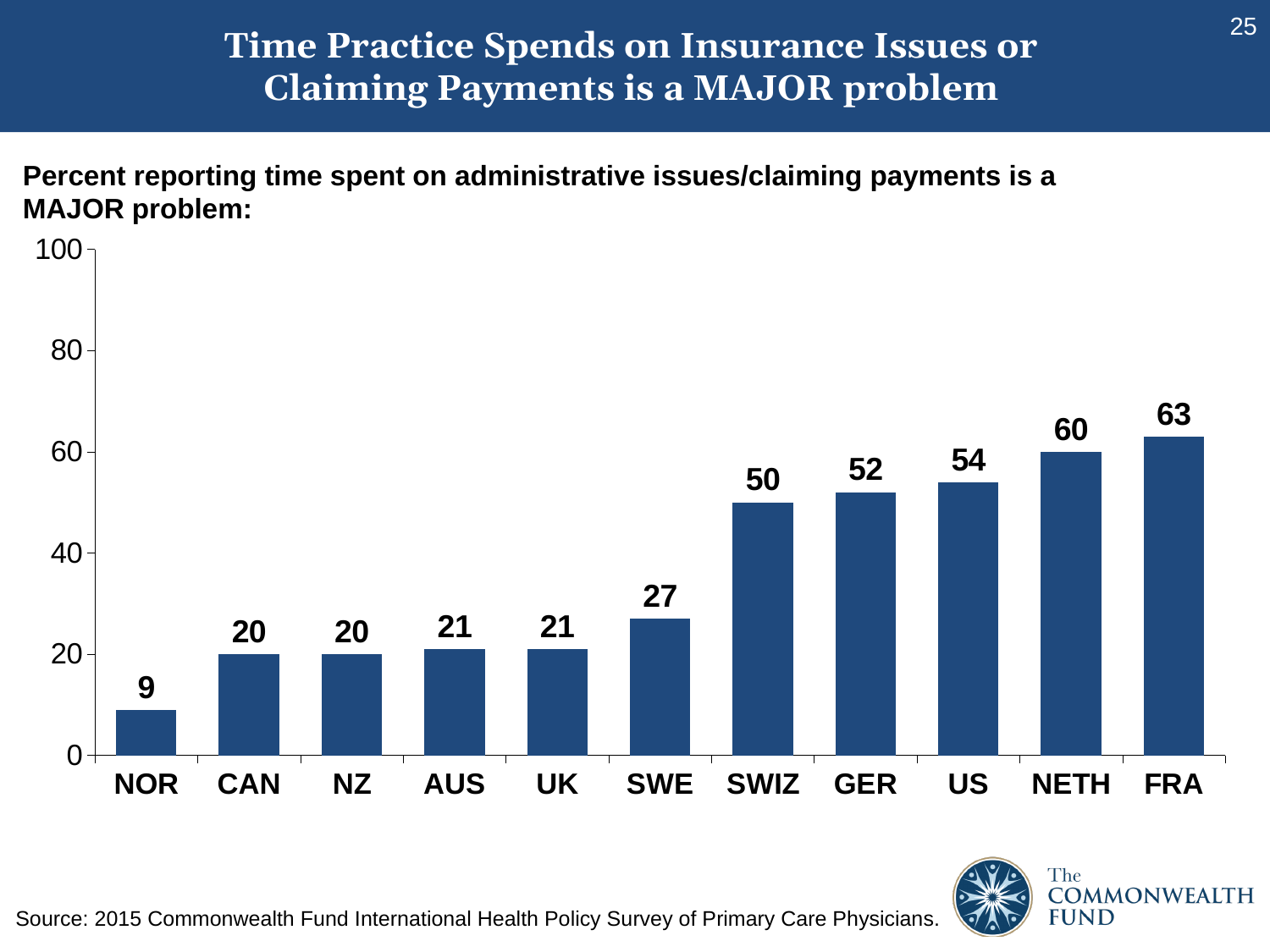

25
# Time Practice Spends on Insurance Issues or Claiming Payments is a MAJOR problem
Percent reporting time spent on administrative issues/claiming payments is a MAJOR problem:

### Chart

| Category |  |
|---|---|
| NOR | 9.0 |
| CAN | 20.0 |
| NZ | 20.0 |
| AUS | 21.0 |
| UK | 21.0 |
| SWE | 27.0 |
| SWIZ | 50.0 |
| GER | 52.0 |
| US | 54.0 |
| NETH | 60.0 |
| FRA | 63.0 |
Source: 2015 Commonwealth Fund International Health Policy Survey of Primary Care Physicians.